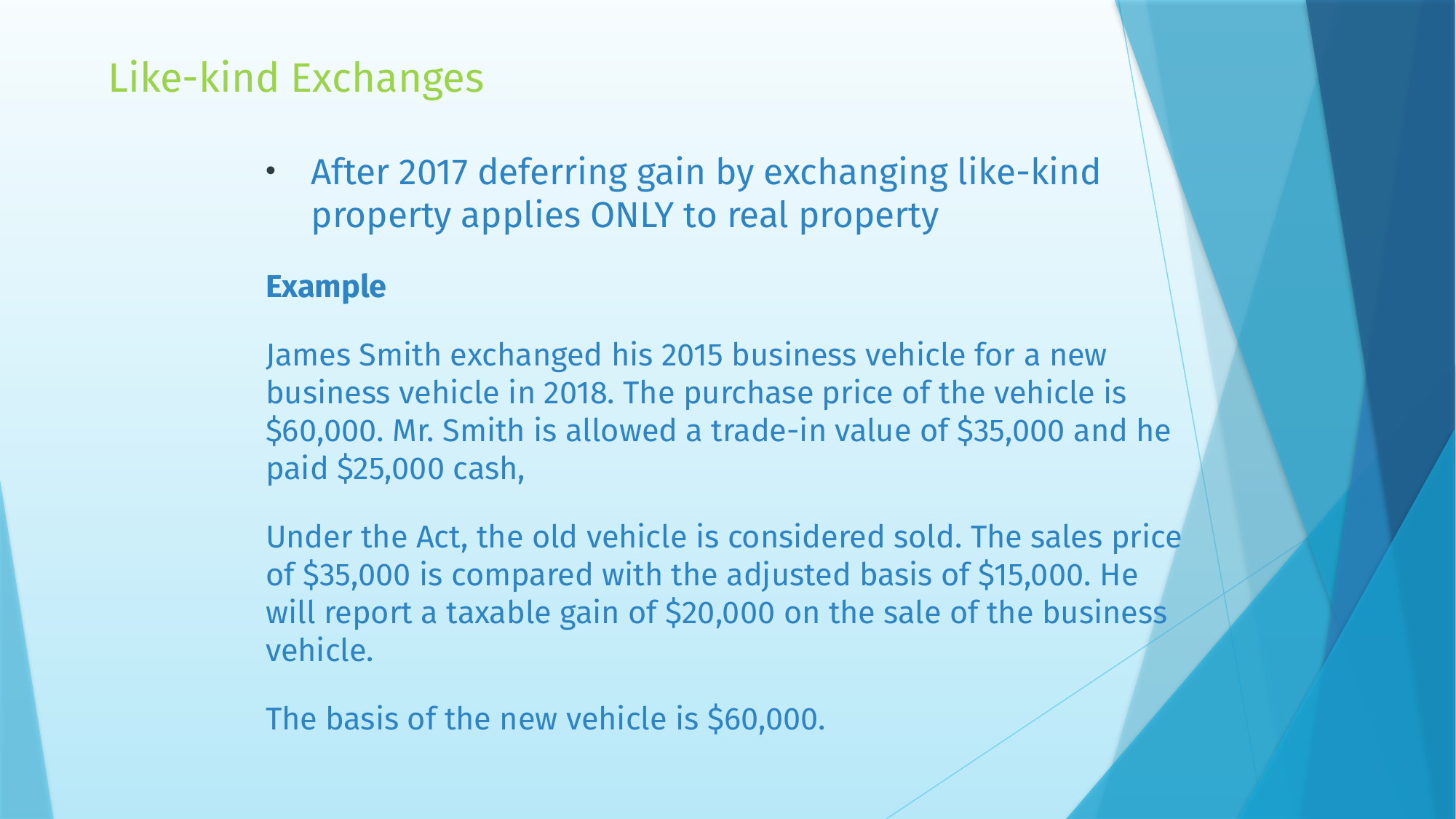

# Like-kind Exchanges
After 2017 deferring gain by exchanging like-kind property applies ONLY to real property
Example
James Smith exchanged his 2015 business vehicle for a new business vehicle in 2018. The purchase price of the vehicle is $60,000. Mr. Smith is allowed a trade-in value of $35,000 and he paid $25,000 cash,
Under the Act, the old vehicle is considered sold. The sales price of $35,000 is compared with the adjusted basis of $15,000. He will report a taxable gain of $20,000 on the sale of the business vehicle.
The basis of the new vehicle is $60,000.